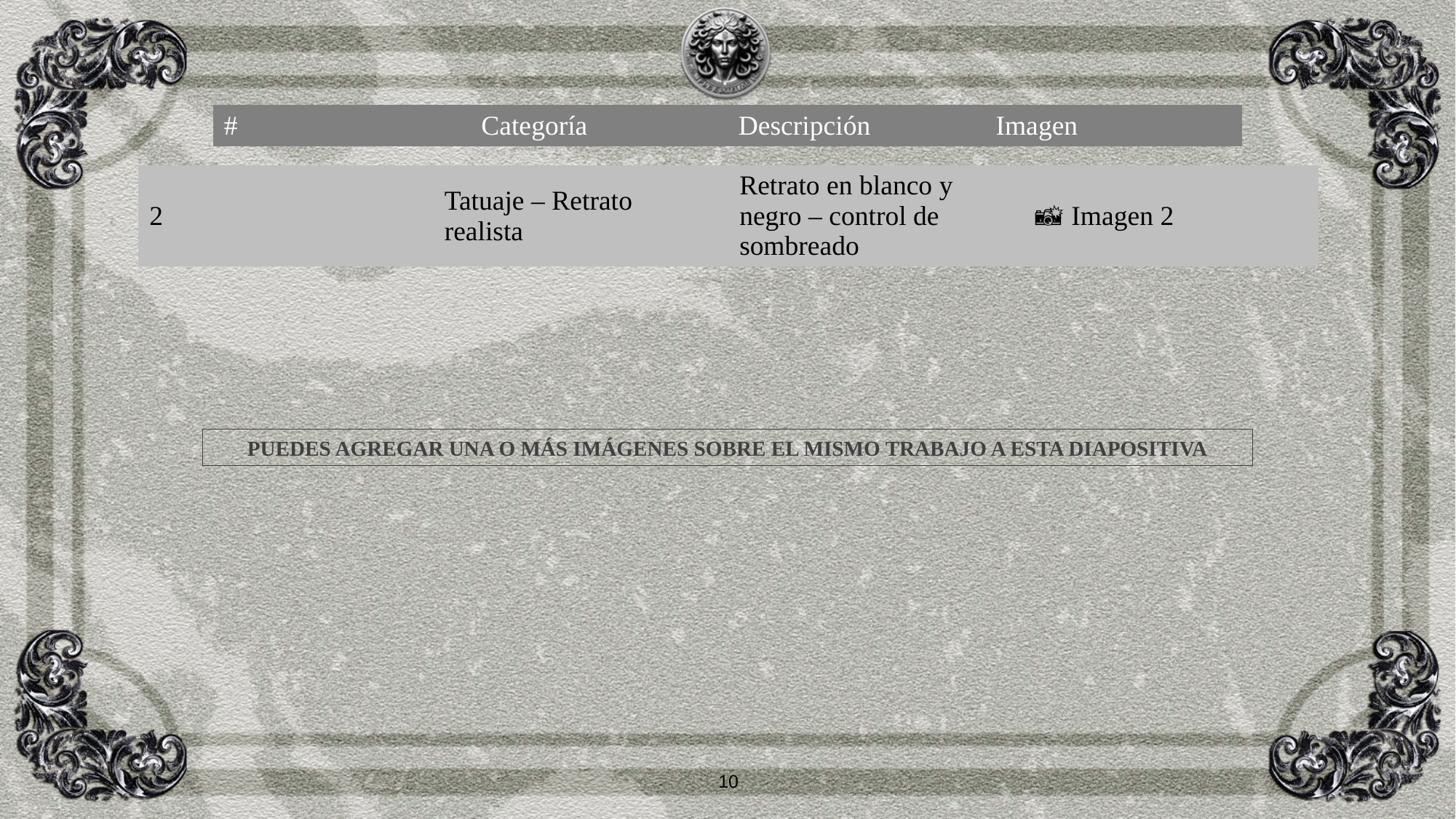

| # | Categoría | Descripción | Imagen |
| --- | --- | --- | --- |
| 2 | Tatuaje – Retrato realista | Retrato en blanco y negro – control de sombreado | 📸 Imagen 2 |
| --- | --- | --- | --- |
PUEDES AGREGAR UNA O MÁS IMÁGENES SOBRE EL MISMO TRABAJO A ESTA DIAPOSITIVA
10